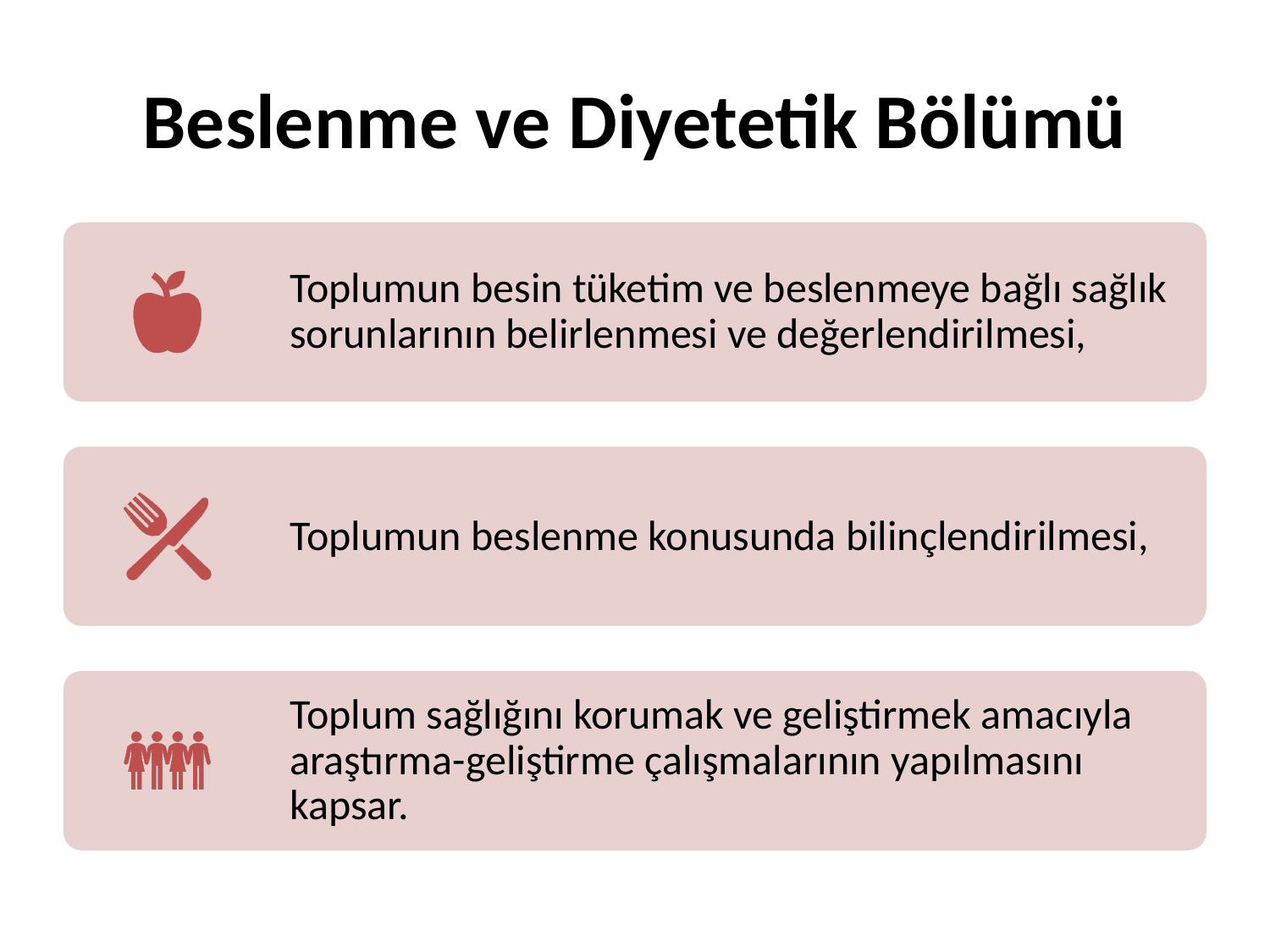

# Beslenme ve Diyetetik Bölümü
Toplumun besin tüketim ve beslenmeye bağlı sağlık sorunlarının belirlenmesi ve değerlendirilmesi,
Toplumun beslenme konusunda bilinçlendirilmesi,
Toplum sağlığını korumak ve geliştirmek amacıyla araştırma-geliştirme çalışmalarının yapılmasını kapsar.